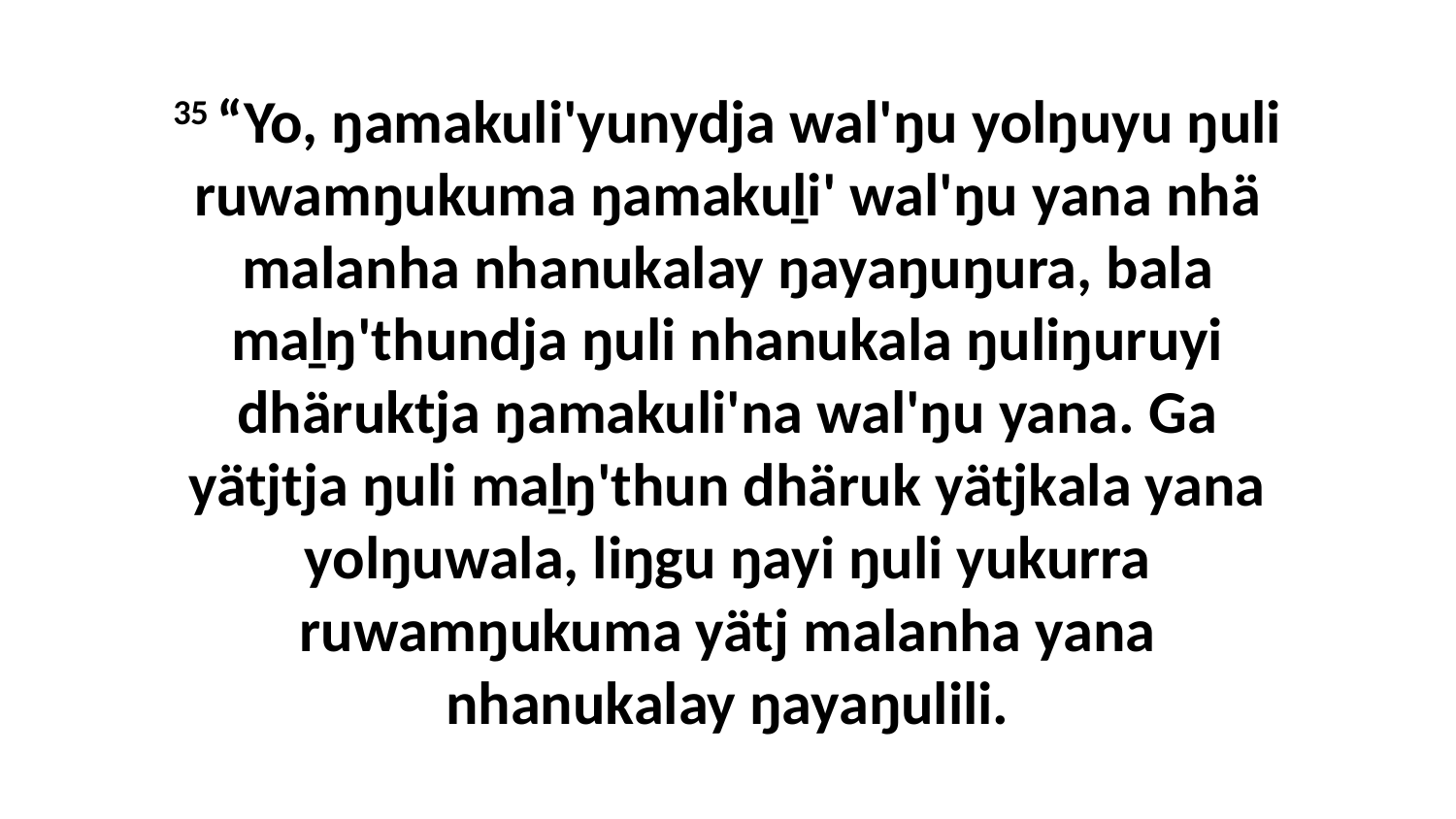

35 “Yo, ŋamakuli'yunydja wal'ŋu yolŋuyu ŋuli ruwamŋukuma ŋamakuḻi' wal'ŋu yana nhä malanha nhanukalay ŋayaŋuŋura, bala maḻŋ'thundja ŋuli nhanukala ŋuliŋuruyi dhäruktja ŋamakuli'na wal'ŋu yana. Ga yätjtja ŋuli maḻŋ'thun dhäruk yätjkala yana yolŋuwala, liŋgu ŋayi ŋuli yukurra ruwamŋukuma yätj malanha yana nhanukalay ŋayaŋulili.